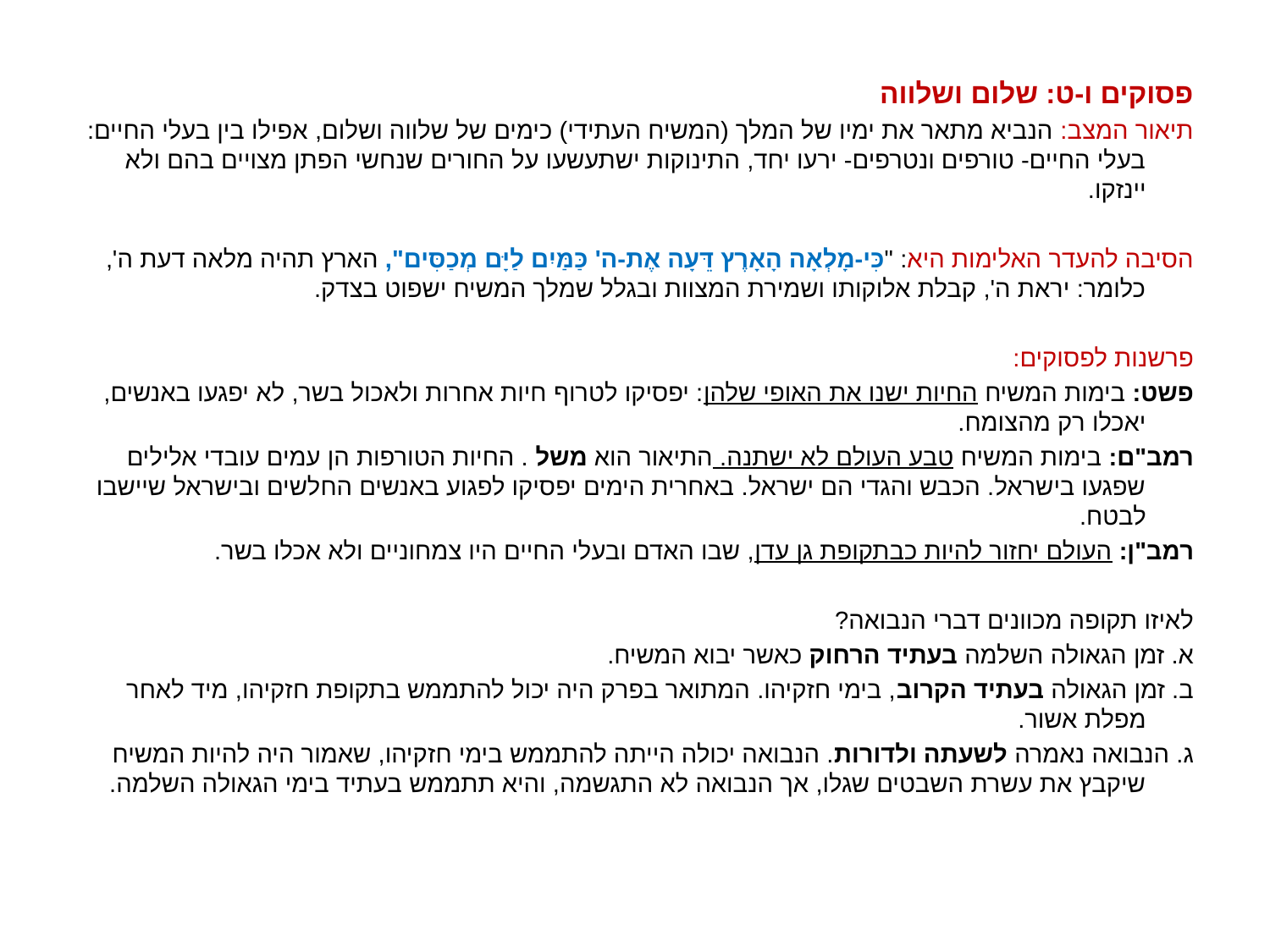

פסוקים ו-ט: שלום ושלווה
תיאור המצב: הנביא מתאר את ימיו של המלך (המשיח העתידי) כימים של שלווה ושלום, אפילו בין בעלי החיים: בעלי החיים- טורפים ונטרפים- ירעו יחד, התינוקות ישתעשעו על החורים שנחשי הפתן מצויים בהם ולא יינזקו.

הסיבה להעדר האלימות היא: "כִּי-מָלְאָה הָאָרֶץ דֵּעָה אֶת-ה' כַּמַּיִם לַיָּם מְכַסִּים", הארץ תהיה מלאה דעת ה', כלומר: יראת ה', קבלת אלוקותו ושמירת המצוות ובגלל שמלך המשיח ישפוט בצדק.

פרשנות לפסוקים:
פשט: בימות המשיח החיות ישנו את האופי שלהן: יפסיקו לטרוף חיות אחרות ולאכול בשר, לא יפגעו באנשים, יאכלו רק מהצומח.
רמב"ם: בימות המשיח טבע העולם לא ישתנה. התיאור הוא משל . החיות הטורפות הן עמים עובדי אלילים שפגעו בישראל. הכבש והגדי הם ישראל. באחרית הימים יפסיקו לפגוע באנשים החלשים ובישראל שיישבו לבטח.
רמב"ן: העולם יחזור להיות כבתקופת גן עדן, שבו האדם ובעלי החיים היו צמחוניים ולא אכלו בשר.

לאיזו תקופה מכוונים דברי הנבואה?
א. זמן הגאולה השלמה בעתיד הרחוק כאשר יבוא המשיח.
ב. זמן הגאולה בעתיד הקרוב, בימי חזקיהו. המתואר בפרק היה יכול להתממש בתקופת חזקיהו, מיד לאחר מפלת אשור.
ג. הנבואה נאמרה לשעתה ולדורות. הנבואה יכולה הייתה להתממש בימי חזקיהו, שאמור היה להיות המשיח שיקבץ את עשרת השבטים שגלו, אך הנבואה לא התגשמה, והיא תתממש בעתיד בימי הגאולה השלמה.